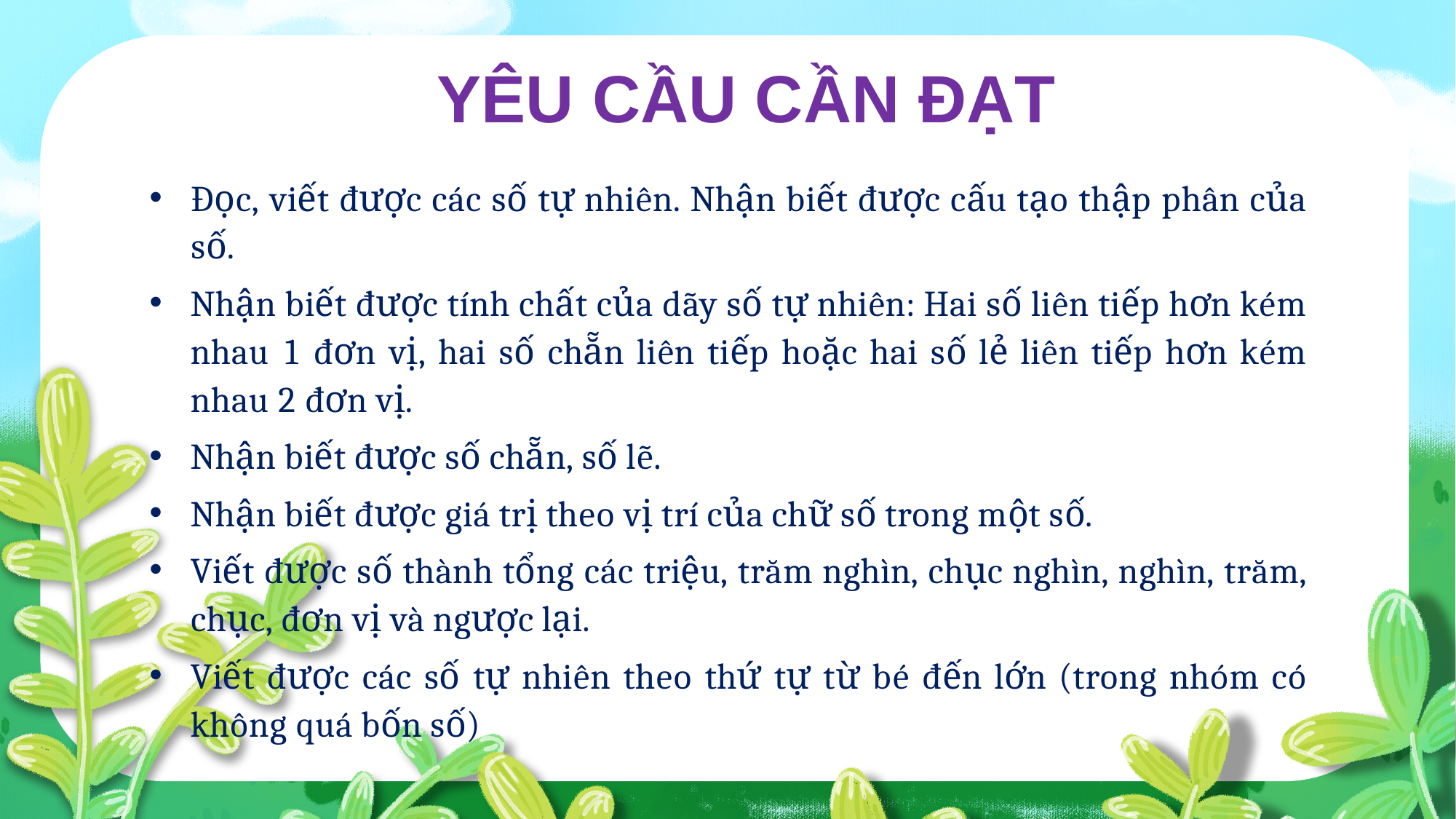

YÊU CẦU CẦN ĐẠT
Đọc, viết được các số tự nhiên. Nhận biết được cấu tạo thập phân của số.
Nhận biết được tính chất của dãy số tự nhiên: Hai số liên tiếp hơn kém nhau 1 đơn vị, hai số chẵn liên tiếp hoặc hai số lẻ liên tiếp hơn kém nhau 2 đơn vị.
Nhận biết được số chẵn, số lẽ.
Nhận biết được giá trị theo vị trí của chữ số trong một số.
Viết được số thành tổng các triệu, trăm nghìn, chục nghìn, nghìn, trăm, chục, đơn vị và ngược lại.
Viết được các số tự nhiên theo thứ tự từ bé đến lớn (trong nhóm có không quá bốn số)